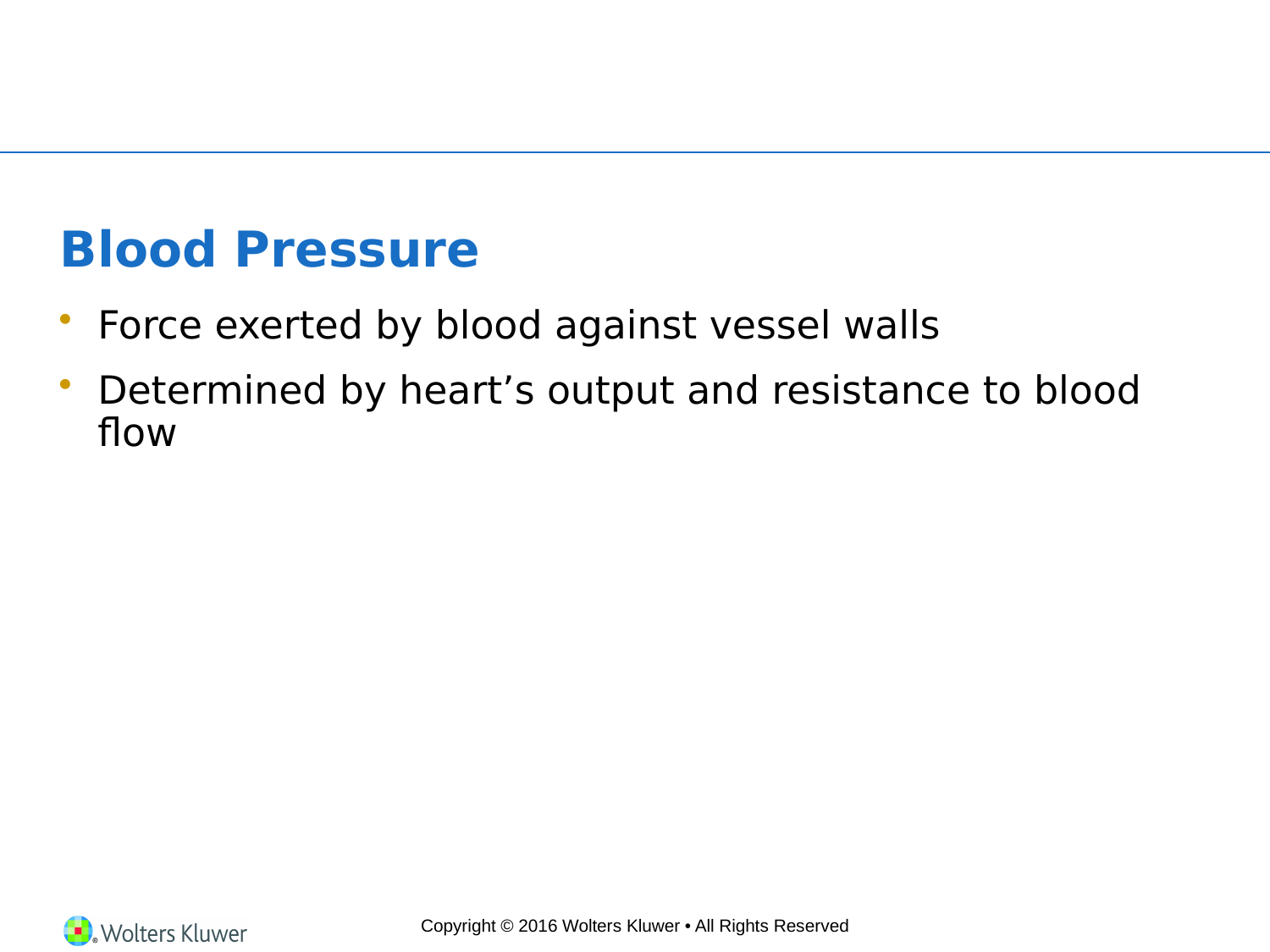

# Blood Pressure
Force exerted by blood against vessel walls
Determined by heart’s output and resistance to blood flow